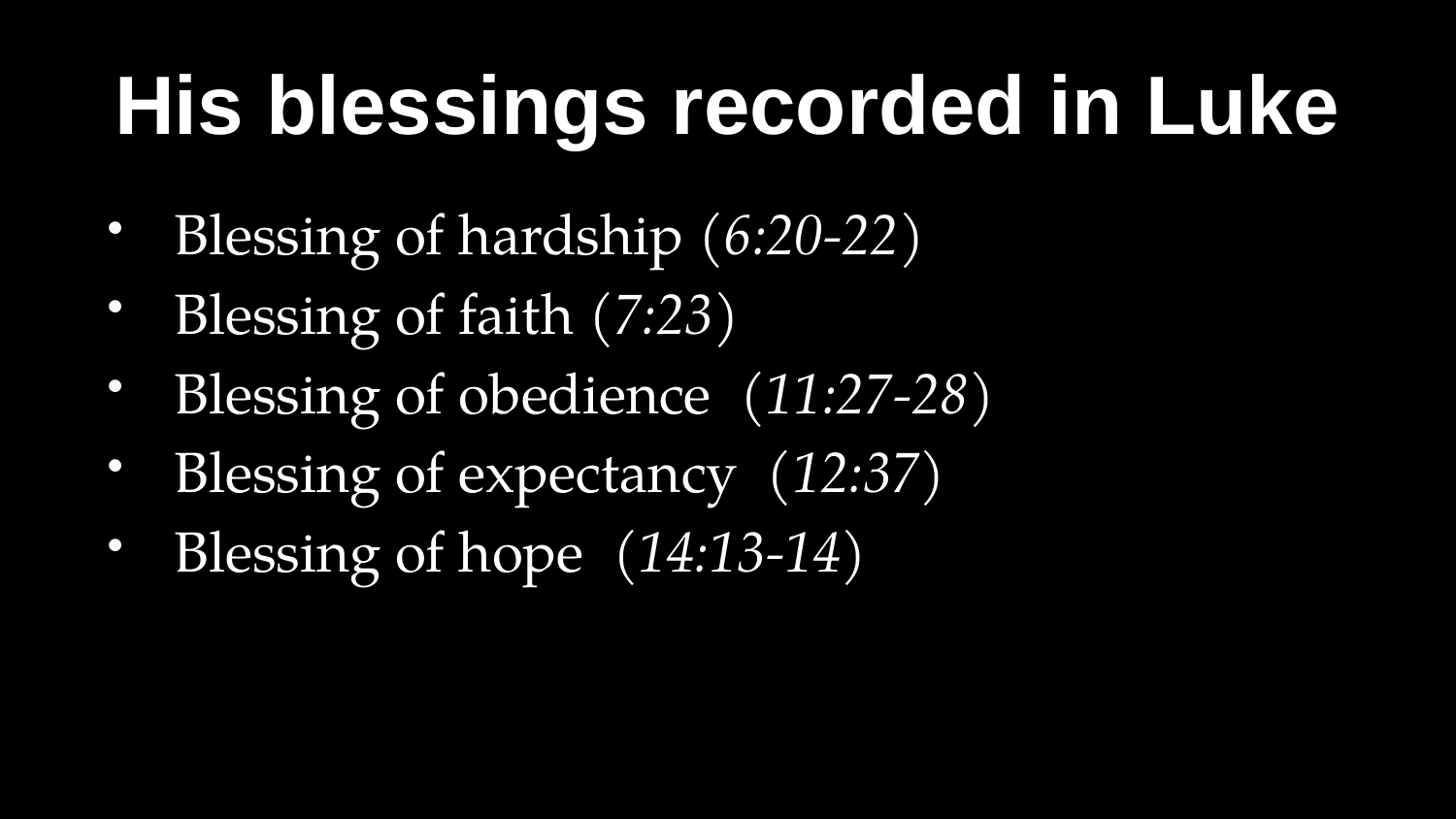

# His blessings recorded in Luke
Blessing of hardship (6:20-22)
Blessing of faith (7:23)
Blessing of obedience  (11:27-28)
Blessing of expectancy  (12:37)
Blessing of hope  (14:13-14)